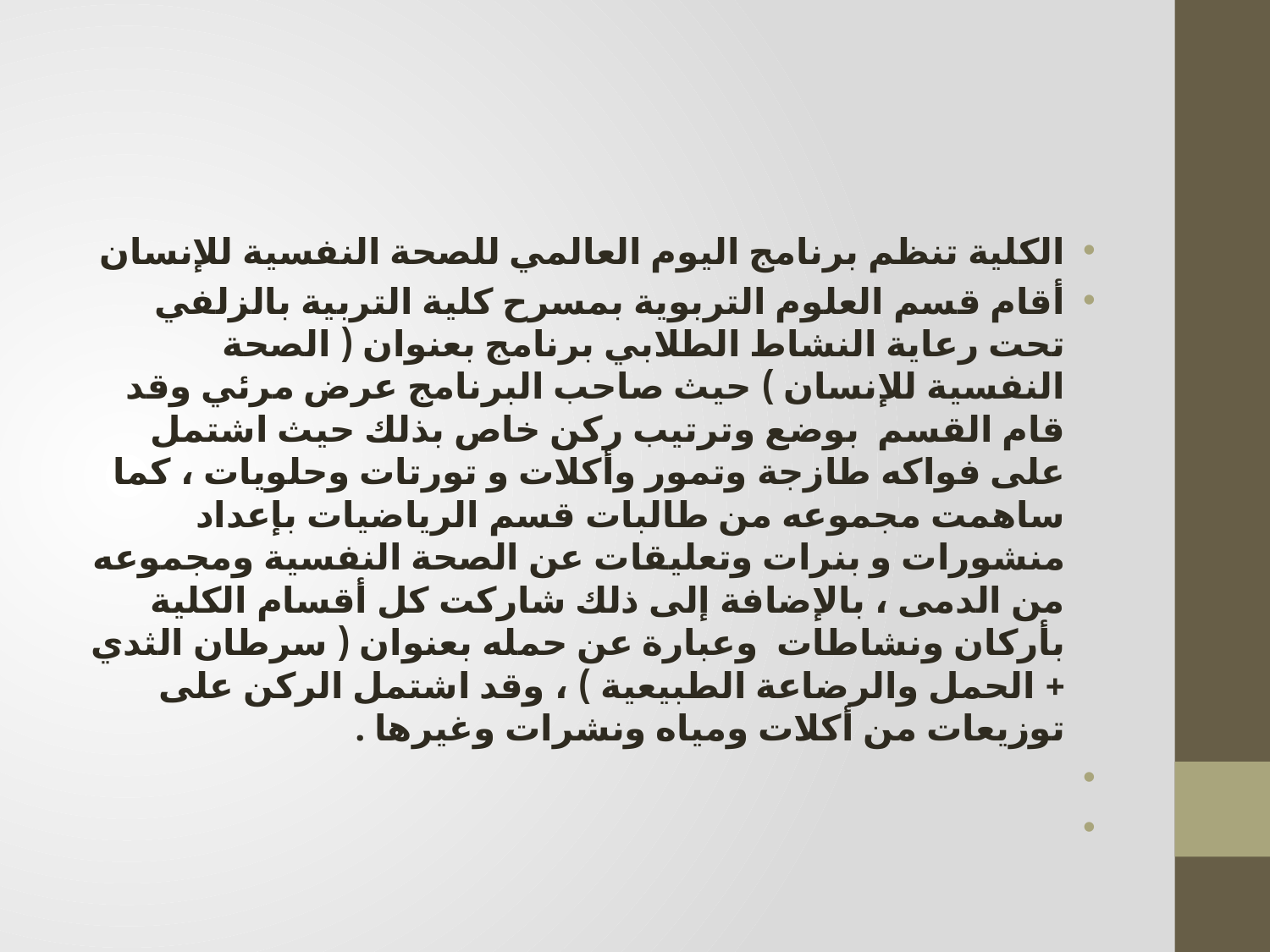

الكلية تنظم برنامج اليوم العالمي للصحة النفسية للإنسان
أقام قسم العلوم التربوية بمسرح كلية التربية بالزلفي تحت رعاية النشاط الطلابي برنامج بعنوان ( الصحة النفسية للإنسان ) حيث صاحب البرنامج عرض مرئي وقد قام القسم  بوضع وترتيب ركن خاص بذلك حيث اشتمل على فواكه طازجة وتمور وأكلات و تورتات وحلويات ، كما ساهمت مجموعه من طالبات قسم الرياضيات بإعداد منشورات و بنرات وتعليقات عن الصحة النفسية ومجموعه من الدمى ، بالإضافة إلى ذلك شاركت كل أقسام الكلية بأركان ونشاطات  وعبارة عن حمله بعنوان ( سرطان الثدي + الحمل والرضاعة الطبيعية ) ، وقد اشتمل الركن على توزيعات من أكلات ومياه ونشرات وغيرها .